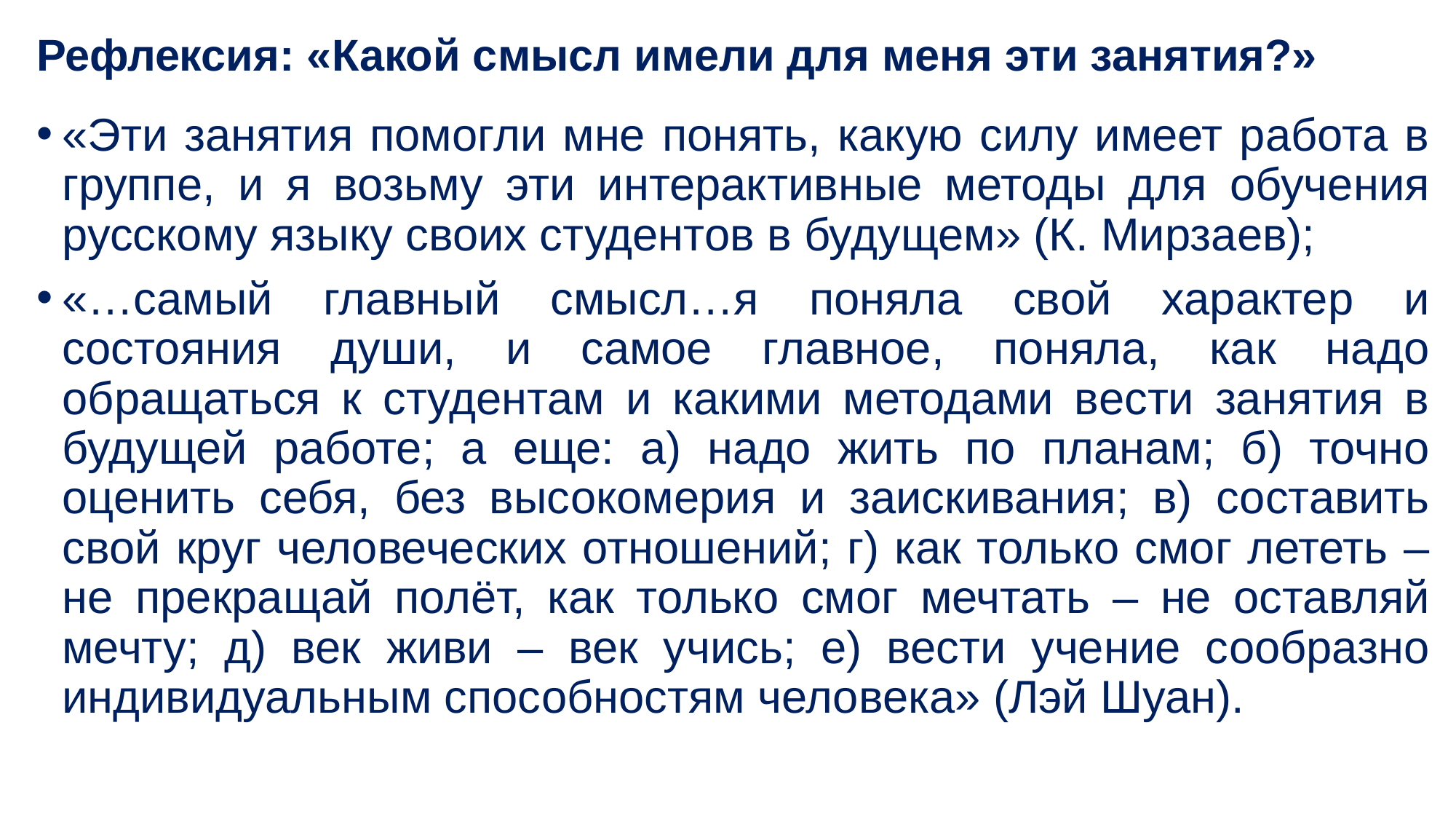

# Рефлексия: «Какой смысл имели для меня эти занятия?»
«Эти занятия помогли мне понять, какую силу имеет работа в группе, и я возьму эти интерактивные методы для обучения русскому языку своих студентов в будущем» (К. Мирзаев);
«…самый главный смысл…я поняла свой характер и состояния души, и самое главное, поняла, как надо обращаться к студентам и какими методами вести занятия в будущей работе; а еще: а) надо жить по планам; б) точно оценить себя, без высокомерия и заискивания; в) составить свой круг человеческих отношений; г) как только смог лететь – не прекращай полёт, как только смог мечтать – не оставляй мечту; д) век живи – век учись; е) вести учение сообразно индивидуальным способностям человека» (Лэй Шуан).